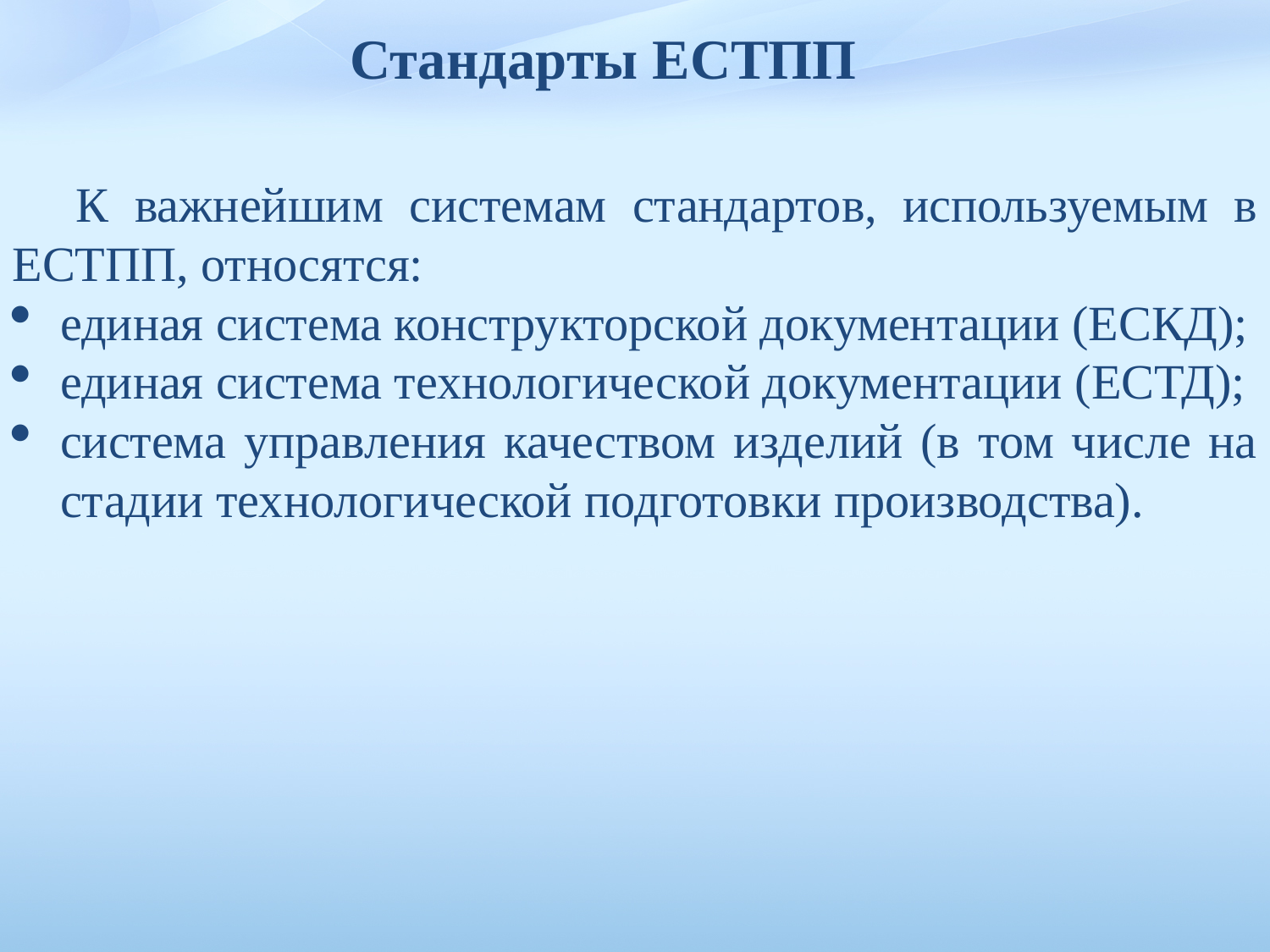

Стандарты ЕСТПП
К важнейшим системам стандар­тов, используемым в ЕСТПП, относятся:
единая система конструкторской документации (ЕСКД);
единая система технологической документации (ЕСТД);
система управления качеством изделий (в том числе на стадии технологической подготовки производства).